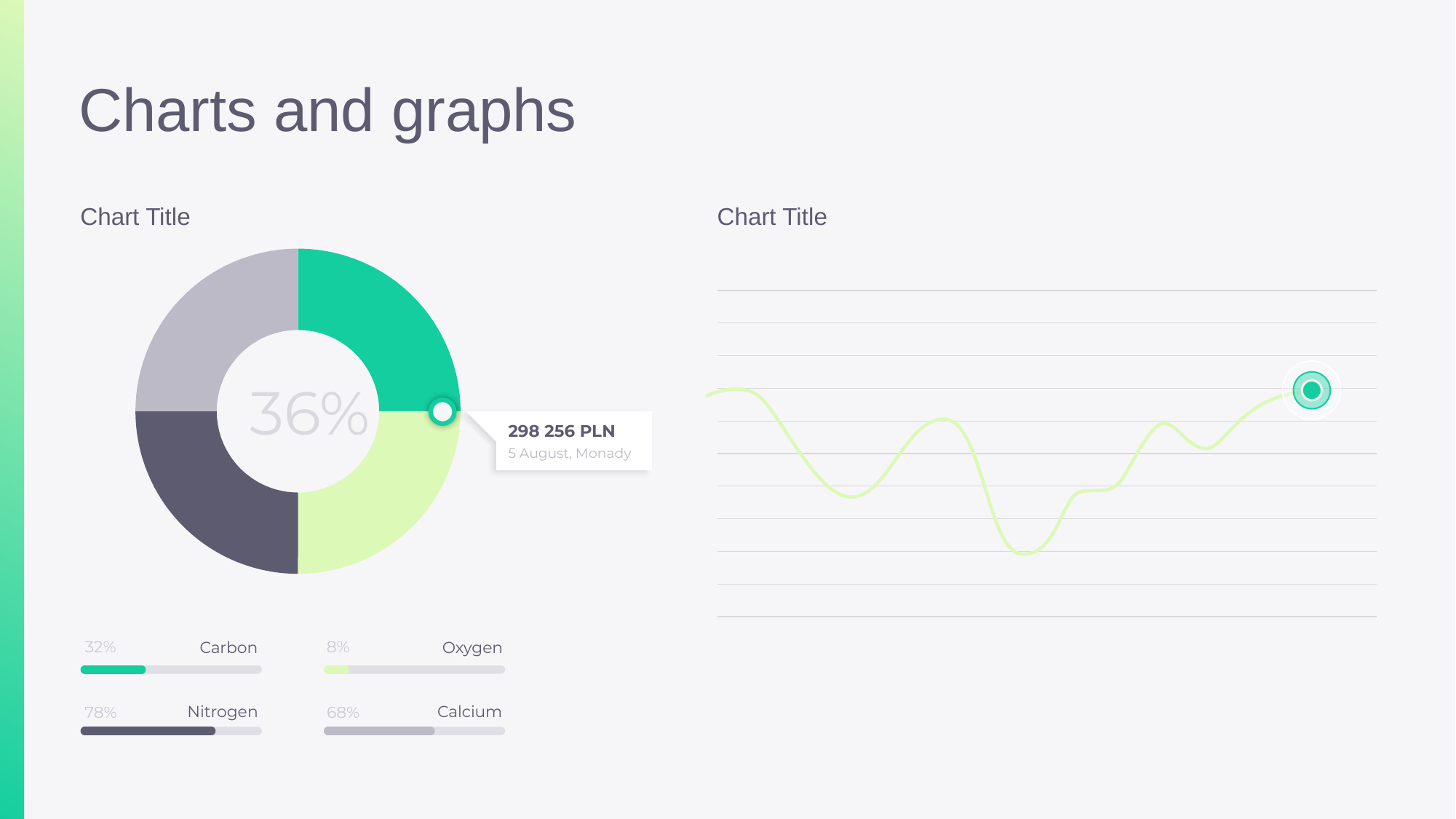

# Charts and graphs
Chart Title
Chart Title

### Chart

| Category | Sales |
|---|---|
| Carbon | 25.0 |
| Oxygen | 25.0 |
| Nitrogen | 25.0 |
| Calcium | 25.0 |
36%

298 256 PLN
5 August, Monady
32%
8%
Carbon
Oxygen
Nitrogen
Calcium
78%
68%